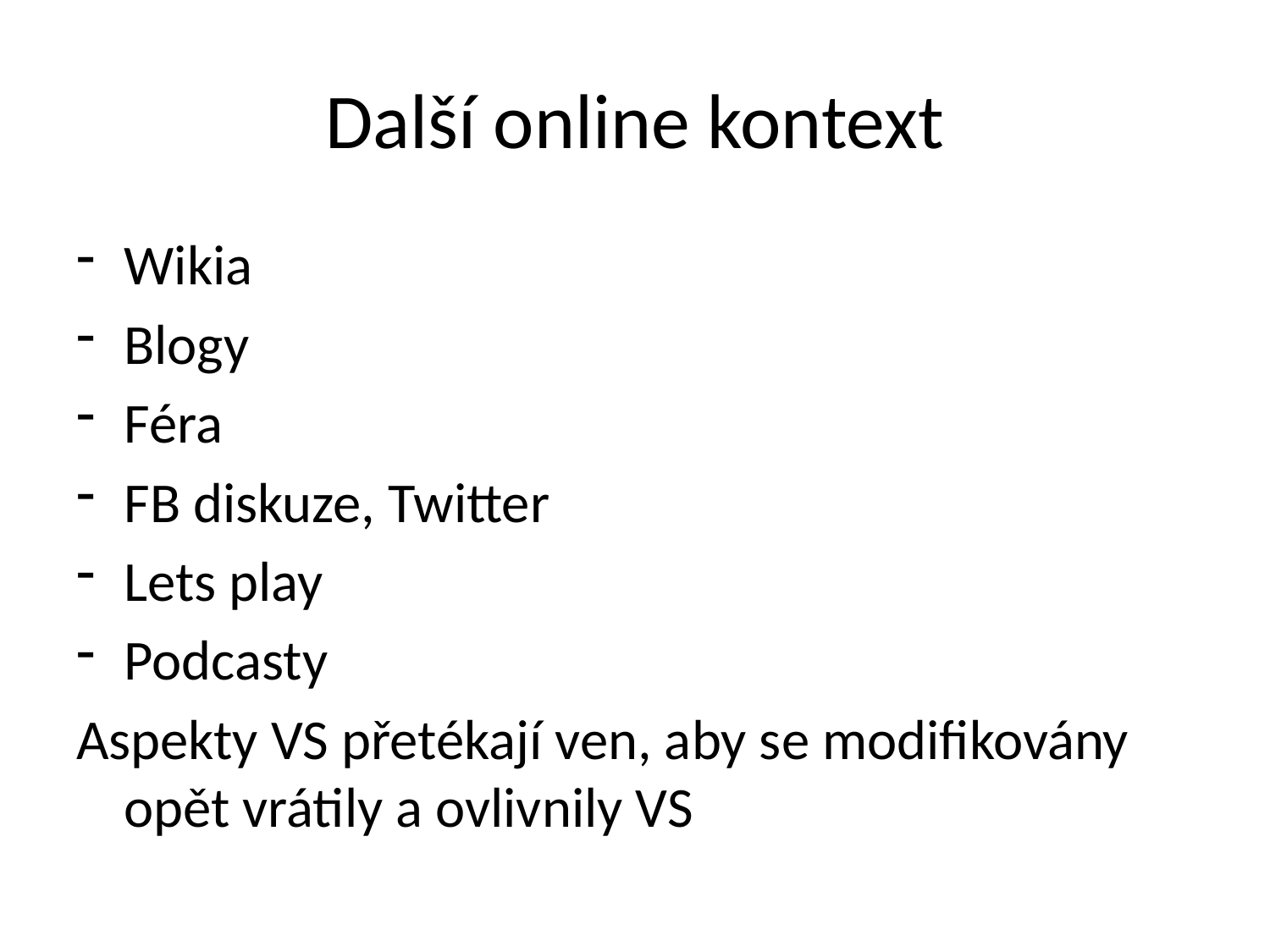

# Další online kontext
Wikia
Blogy
Féra
FB diskuze, Twitter
Lets play
Podcasty
Aspekty VS přetékají ven, aby se modifikovány  opět vrátily a ovlivnily VS